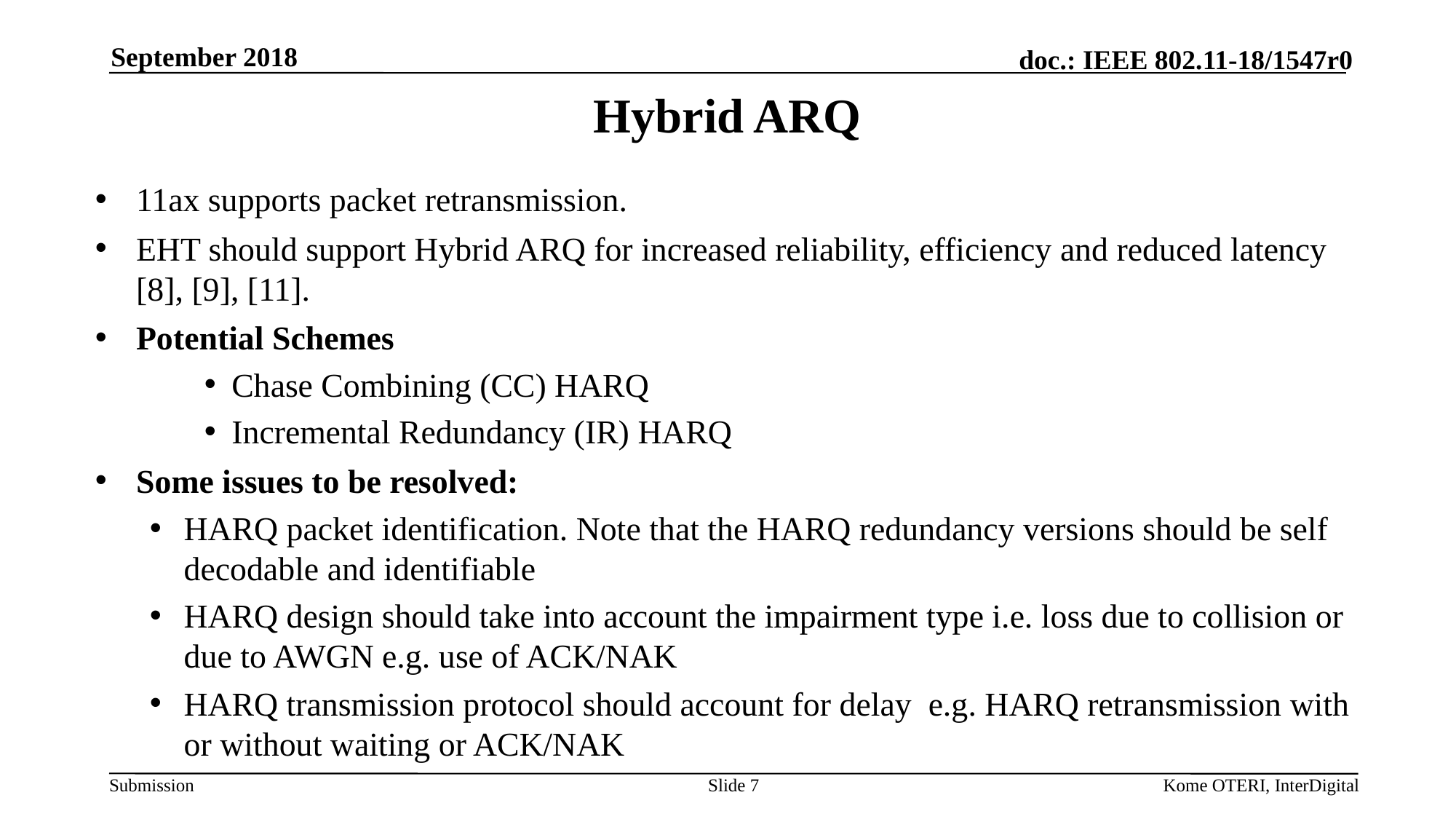

September 2018
# Hybrid ARQ
11ax supports packet retransmission.
EHT should support Hybrid ARQ for increased reliability, efficiency and reduced latency [8], [9], [11].
Potential Schemes
Chase Combining (CC) HARQ
Incremental Redundancy (IR) HARQ
Some issues to be resolved:
HARQ packet identification. Note that the HARQ redundancy versions should be self decodable and identifiable
HARQ design should take into account the impairment type i.e. loss due to collision or due to AWGN e.g. use of ACK/NAK
HARQ transmission protocol should account for delay  e.g. HARQ retransmission with or without waiting or ACK/NAK
Slide 7
Kome OTERI, InterDigital